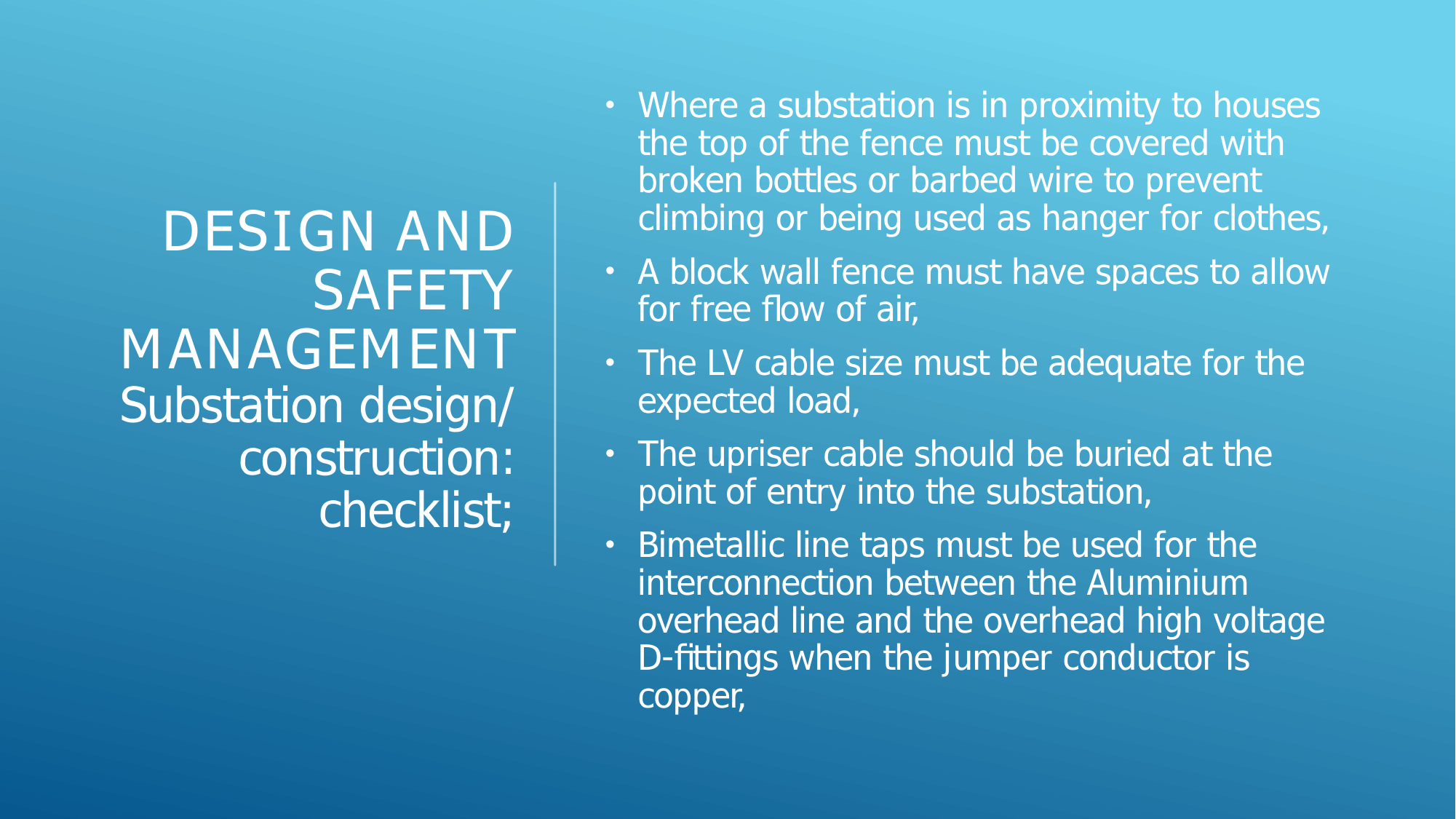

# DESIGN AND SAFETY MANAGEMENT Substation design/ construction: checklist;
Where a substation is in proximity to houses the top of the fence must be covered with broken bottles or barbed wire to prevent climbing or being used as hanger for clothes,
A block wall fence must have spaces to allow for free flow of air,
The LV cable size must be adequate for the expected load,
The upriser cable should be buried at the point of entry into the substation,
Bimetallic line taps must be used for the interconnection between the Aluminium overhead line and the overhead high voltage D-fittings when the jumper conductor is copper,